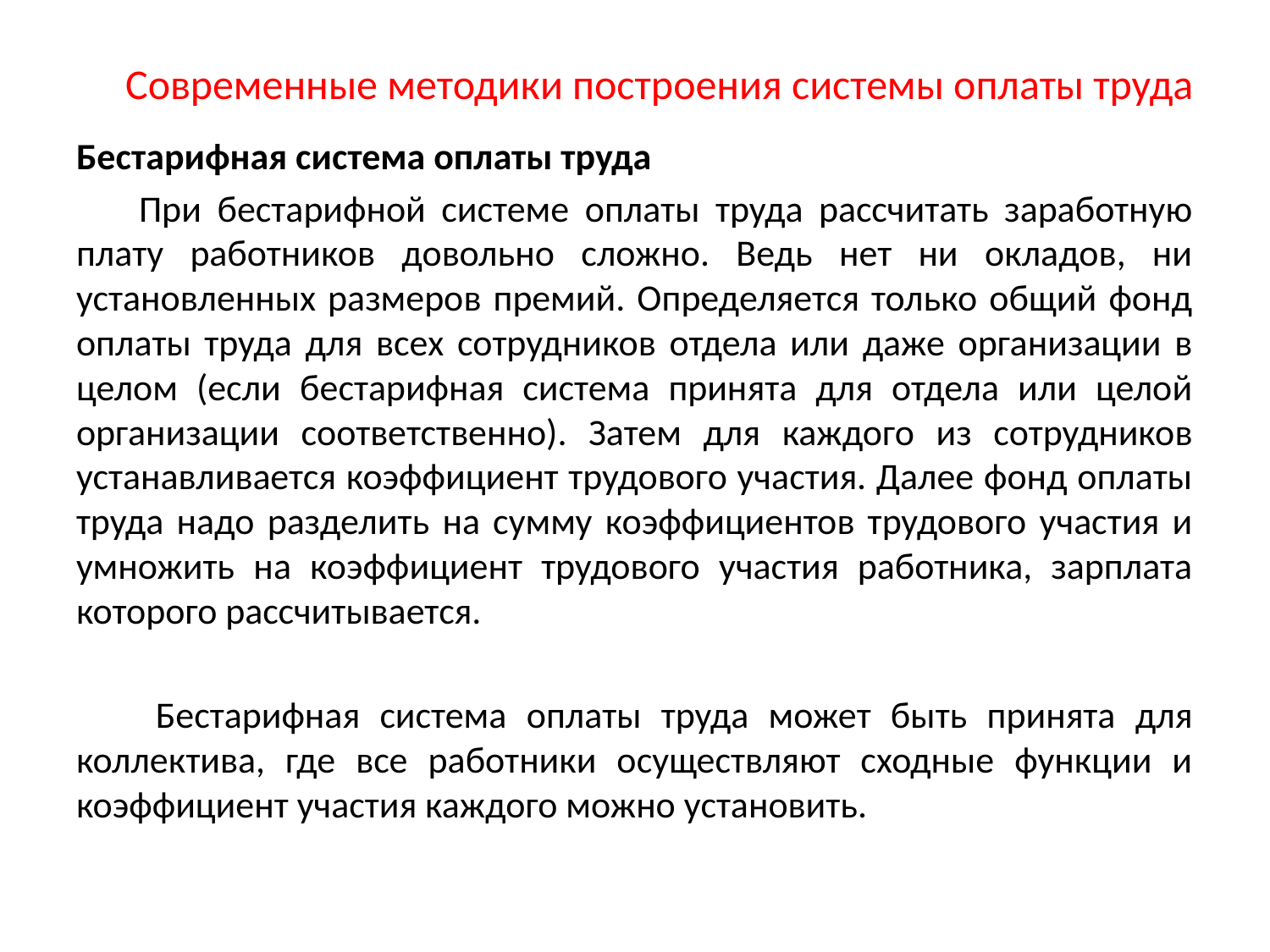

# Современные методики построения системы оплаты труда
Бестарифная система оплаты труда
    При бестарифной системе оплаты труда рассчитать заработную плату работников довольно сложно. Ведь нет ни окладов, ни установленных размеров премий. Определяется только общий фонд оплаты труда для всех сотрудников отдела или даже организации в целом (если бестарифная система принята для отдела или целой организации соответственно). Затем для каждого из сотрудников устанавливается коэффициент трудового участия. Далее фонд оплаты труда надо разделить на сумму коэффициентов трудового участия и умножить на коэффициент трудового участия работника, зарплата которого рассчитывается.

    Бестарифная система оплаты труда может быть принята для коллектива, где все работники осуществляют сходные функции и коэффициент участия каждого можно установить.